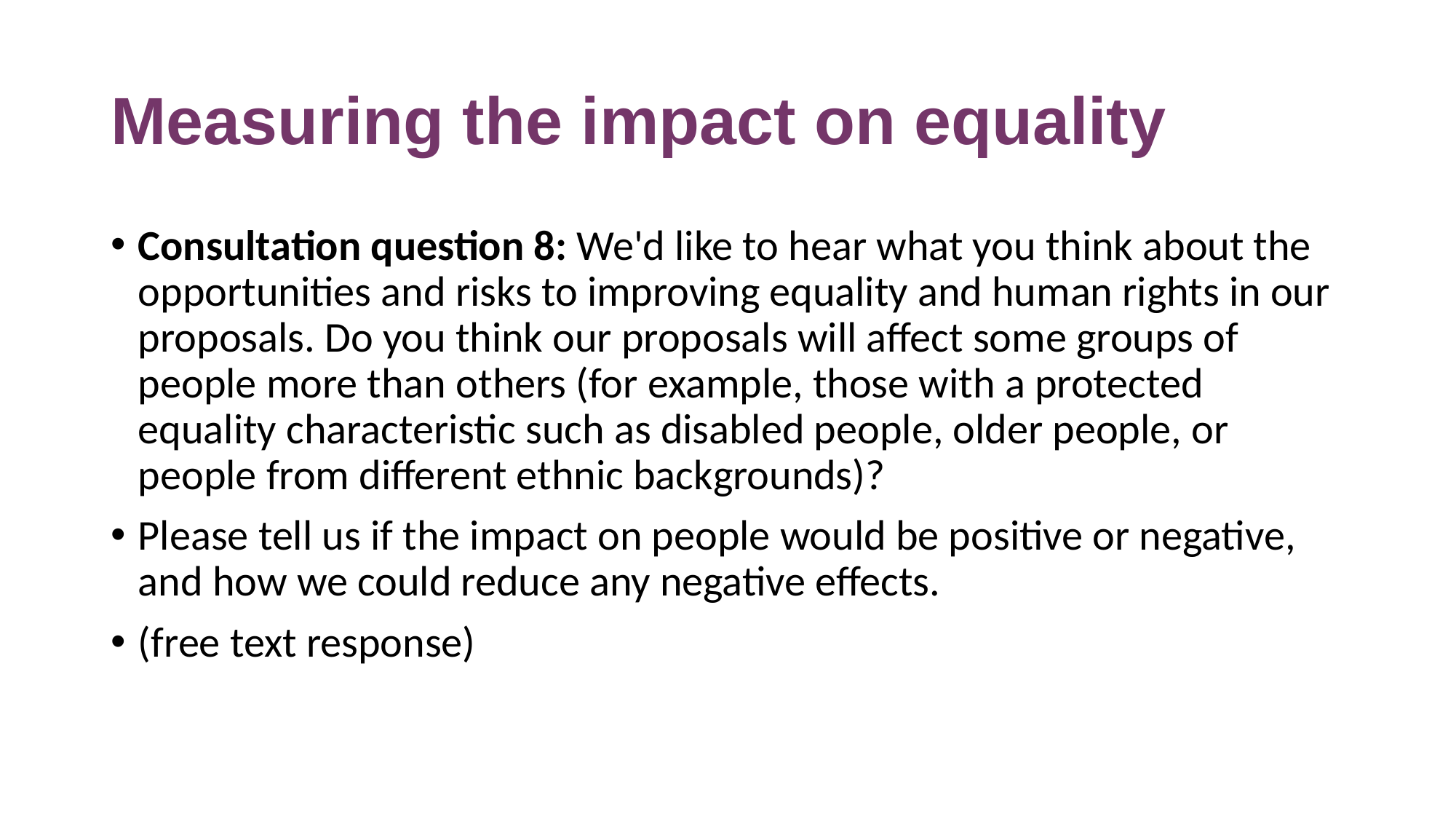

# Measuring the impact on equality
Consultation question 8: We'd like to hear what you think about the opportunities and risks to improving equality and human rights in our proposals. Do you think our proposals will affect some groups of people more than others (for example, those with a protected equality characteristic such as disabled people, older people, or people from different ethnic backgrounds)?
Please tell us if the impact on people would be positive or negative, and how we could reduce any negative effects.
(free text response)